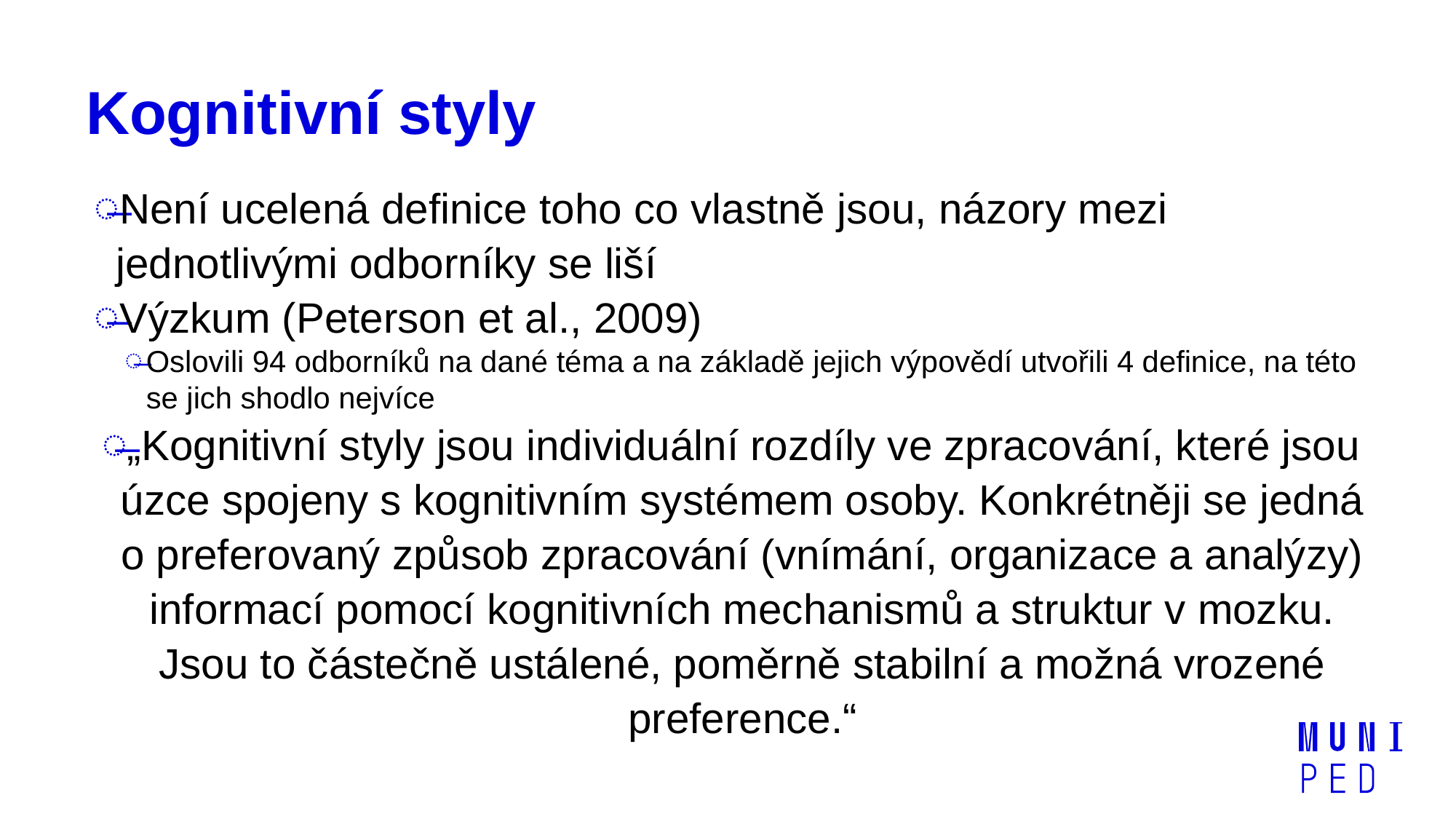

# Kognitivní styly
Není ucelená definice toho co vlastně jsou, názory mezi jednotlivými odborníky se liší
Výzkum (Peterson et al., 2009)
Oslovili 94 odborníků na dané téma a na základě jejich výpovědí utvořili 4 definice, na této se jich shodlo nejvíce
„Kognitivní styly jsou individuální rozdíly ve zpracování, které jsou úzce spojeny s kognitivním systémem osoby. Konkrétněji se jedná o preferovaný způsob zpracování (vnímání, organizace a analýzy) informací pomocí kognitivních mechanismů a struktur v mozku. Jsou to částečně ustálené, poměrně stabilní a možná vrozené preference.“